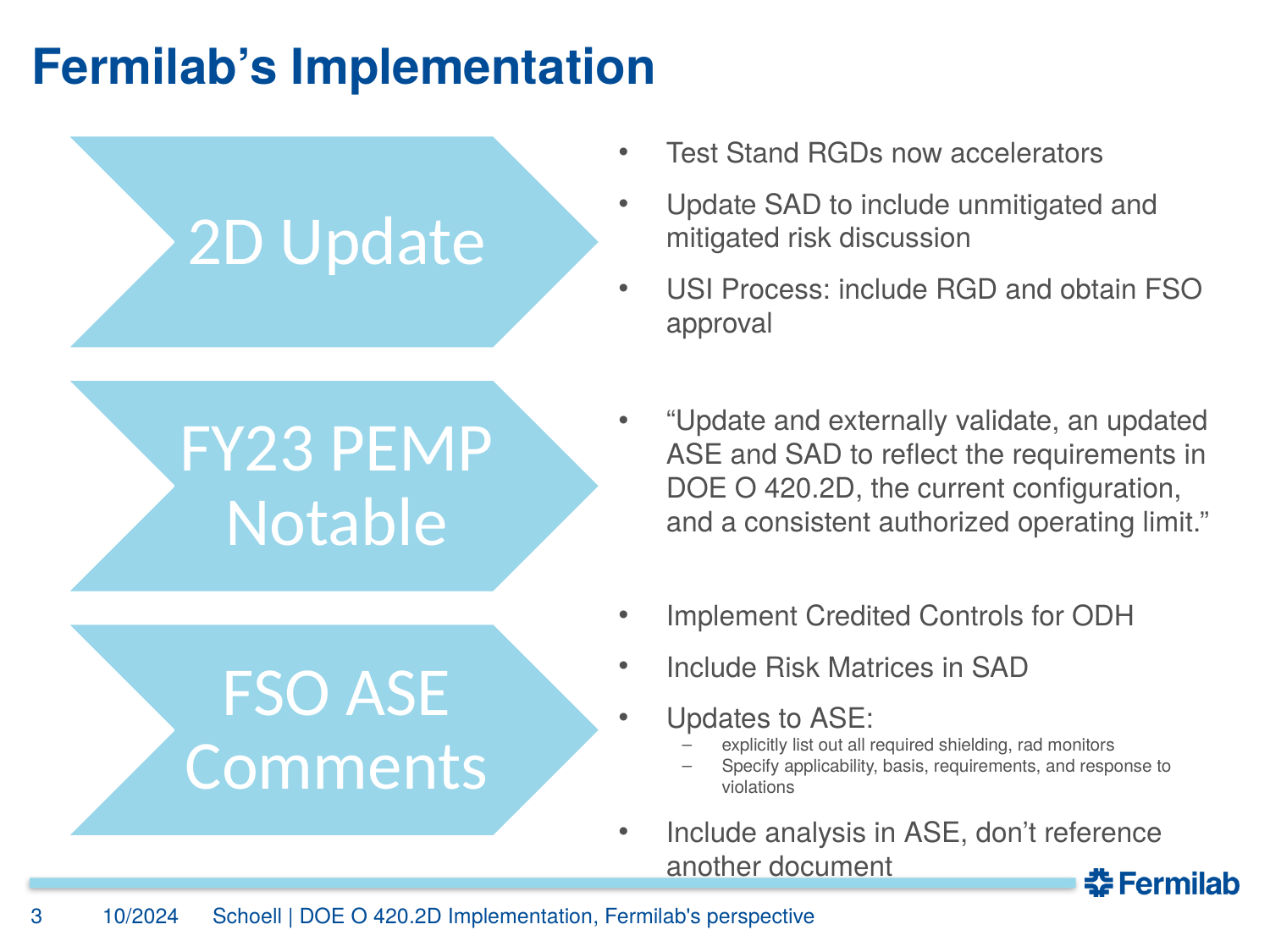

# Fermilab’s Implementation
2D Update
FY23 PEMP Notable
FSO ASE Comments
Test Stand RGDs now accelerators
Update SAD to include unmitigated and mitigated risk discussion
USI Process: include RGD and obtain FSO approval
“Update and externally validate, an updated ASE and SAD to reflect the requirements in DOE O 420.2D, the current configuration, and a consistent authorized operating limit.”
Implement Credited Controls for ODH
Include Risk Matrices in SAD
Updates to ASE:
explicitly list out all required shielding, rad monitors
Specify applicability, basis, requirements, and response to violations
Include analysis in ASE, don’t reference another document
3
10/2024
Schoell | DOE O 420.2D Implementation, Fermilab's perspective